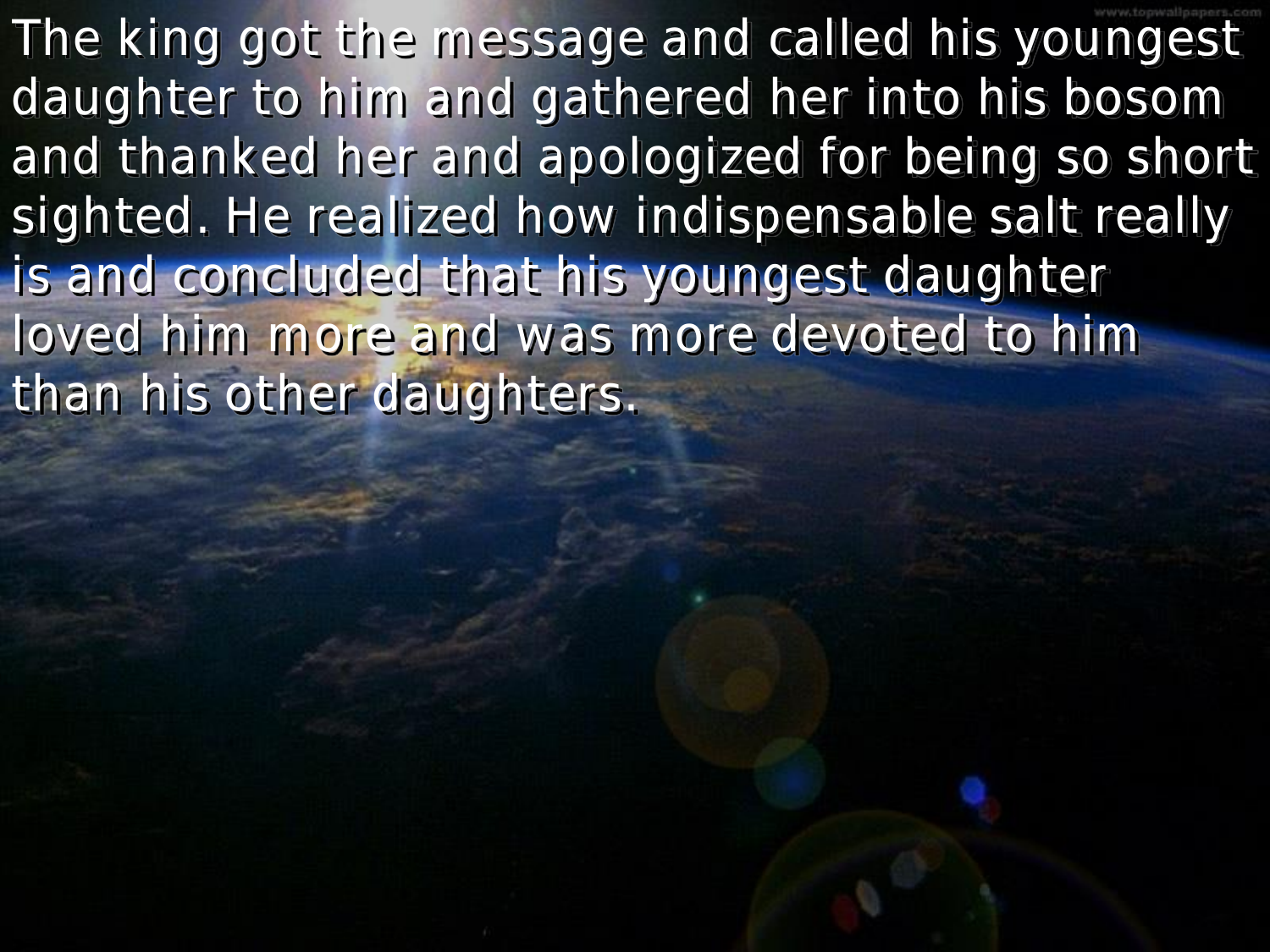

The king got the message and called his youngest daughter to him and gathered her into his bosom and thanked her and apologized for being so short sighted. He realized how indispensable salt really is and concluded that his youngest daughter loved him more and was more devoted to him than his other daughters.